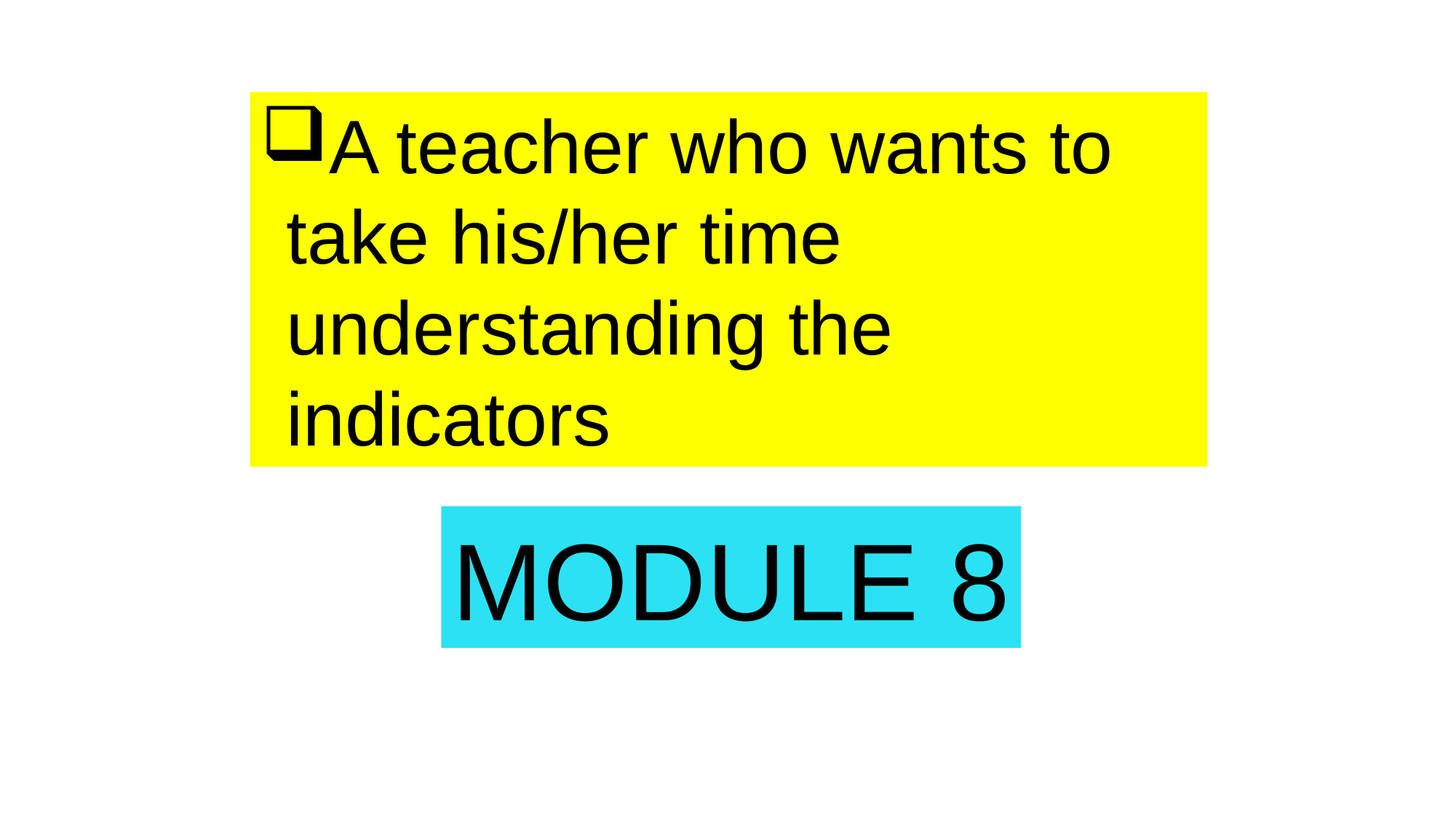

A teacher who wants to take his/her time understanding the indicators
MODULE 8